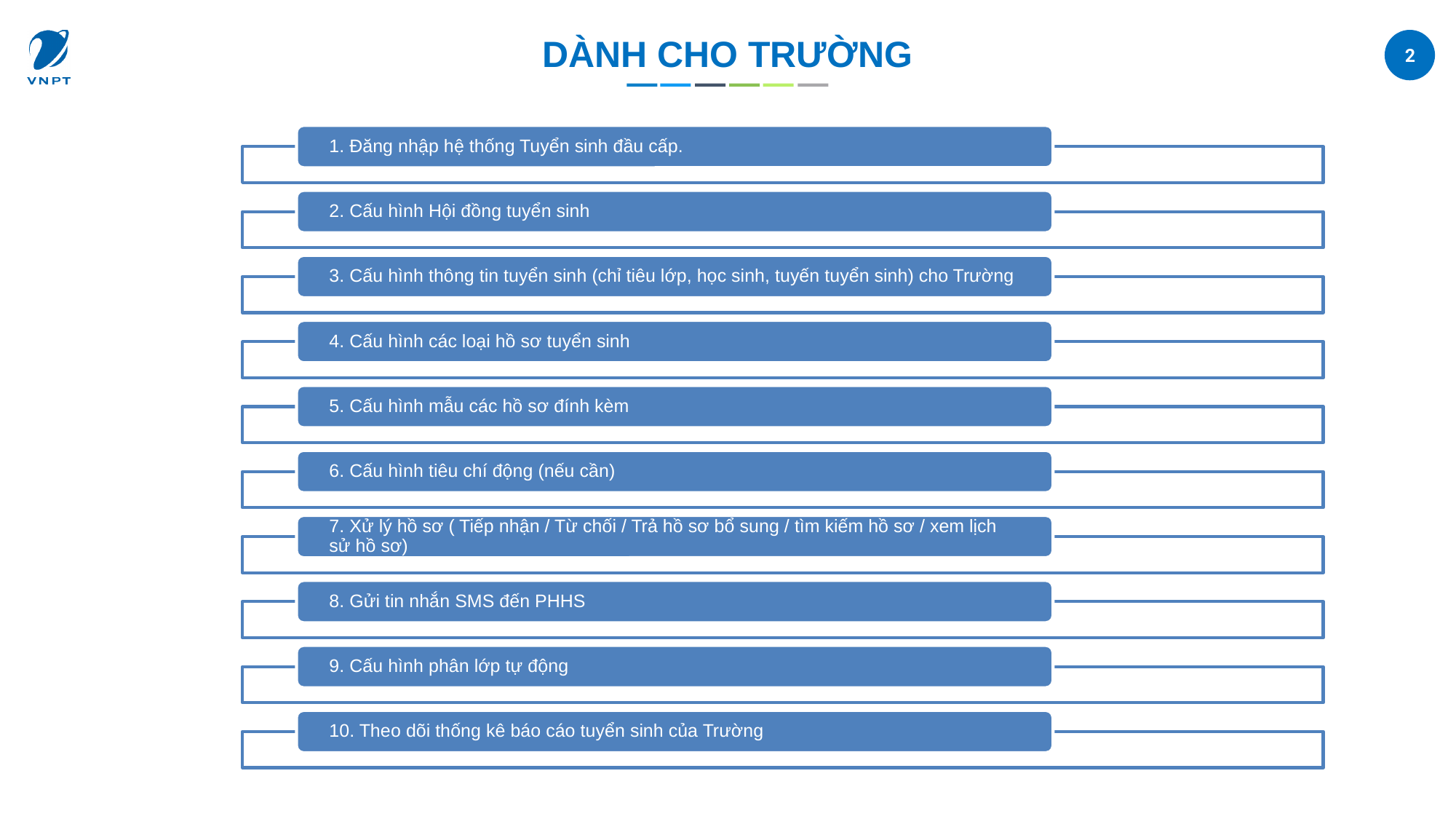

# DÀNH CHO TRƯỜNG
1. Đăng nhập hệ thống Tuyển sinh đầu cấp.
2. Cấu hình Hội đồng tuyển sinh
3. Cấu hình thông tin tuyển sinh (chỉ tiêu lớp, học sinh, tuyến tuyển sinh) cho Trường
4. Cấu hình các loại hồ sơ tuyển sinh
5. Cấu hình mẫu các hồ sơ đính kèm
6. Cấu hình tiêu chí động (nếu cần)
7. Xử lý hồ sơ ( Tiếp nhận / Từ chối / Trả hồ sơ bổ sung / tìm kiếm hồ sơ / xem lịch sử hồ sơ)
8. Gửi tin nhắn SMS đến PHHS
9. Cấu hình phân lớp tự động
10. Theo dõi thống kê báo cáo tuyển sinh của Trường